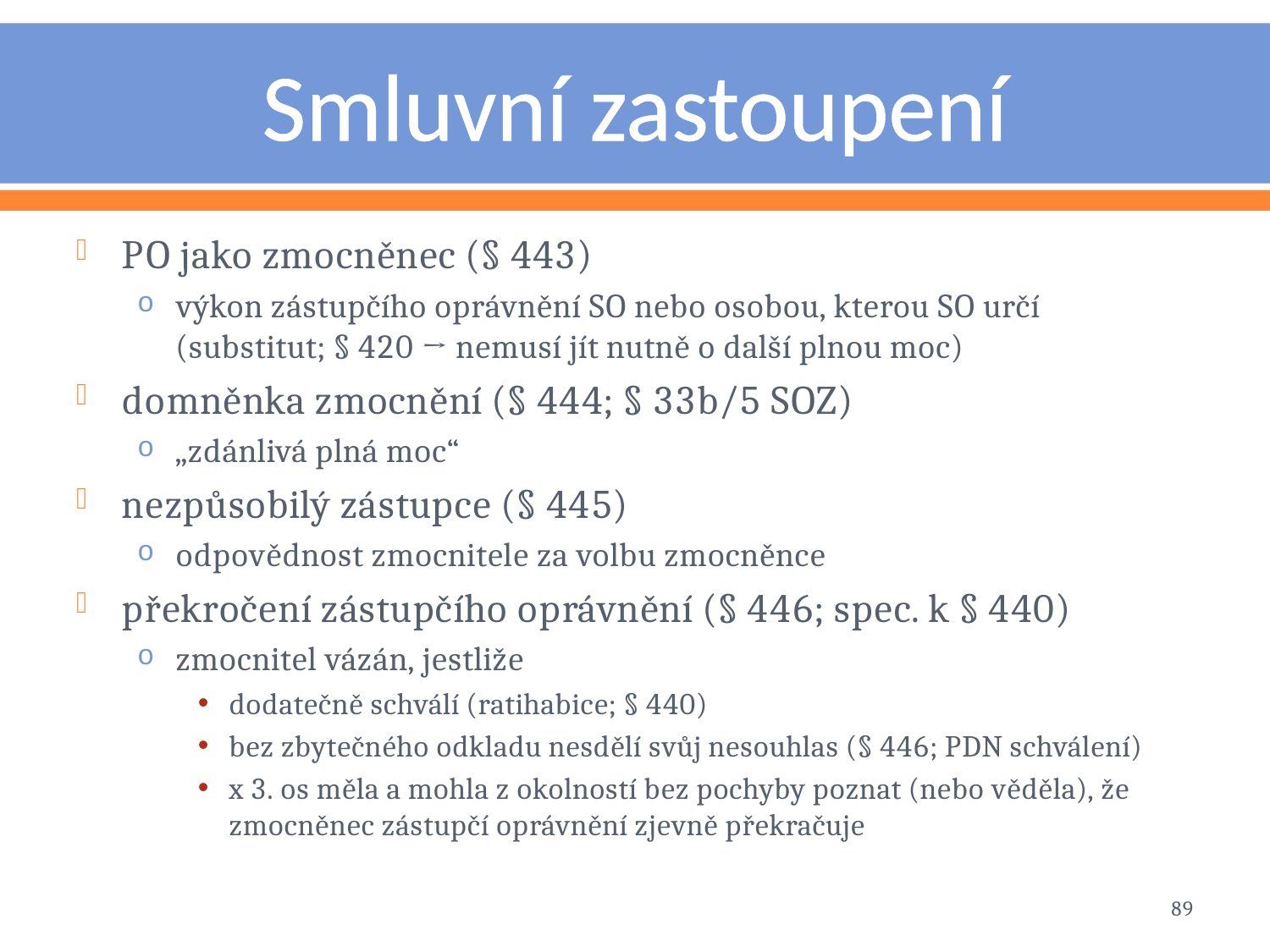

# Smluvní zastoupení
PO jako zmocněnec (§ 443)
výkon zástupčího oprávnění SO nebo osobou, kterou SO určí (substitut; § 420 → nemusí jít nutně o další plnou moc)
domněnka zmocnění (§ 444; § 33b/5 SOZ)
„zdánlivá plná moc“
nezpůsobilý zástupce (§ 445)
odpovědnost zmocnitele za volbu zmocněnce
překročení zástupčího oprávnění (§ 446; spec. k § 440)
zmocnitel vázán, jestliže
dodatečně schválí (ratihabice; § 440)
bez zbytečného odkladu nesdělí svůj nesouhlas (§ 446; PDN schválení)
x 3. os měla a mohla z okolností bez pochyby poznat (nebo věděla), že zmocněnec zástupčí oprávnění zjevně překračuje
89